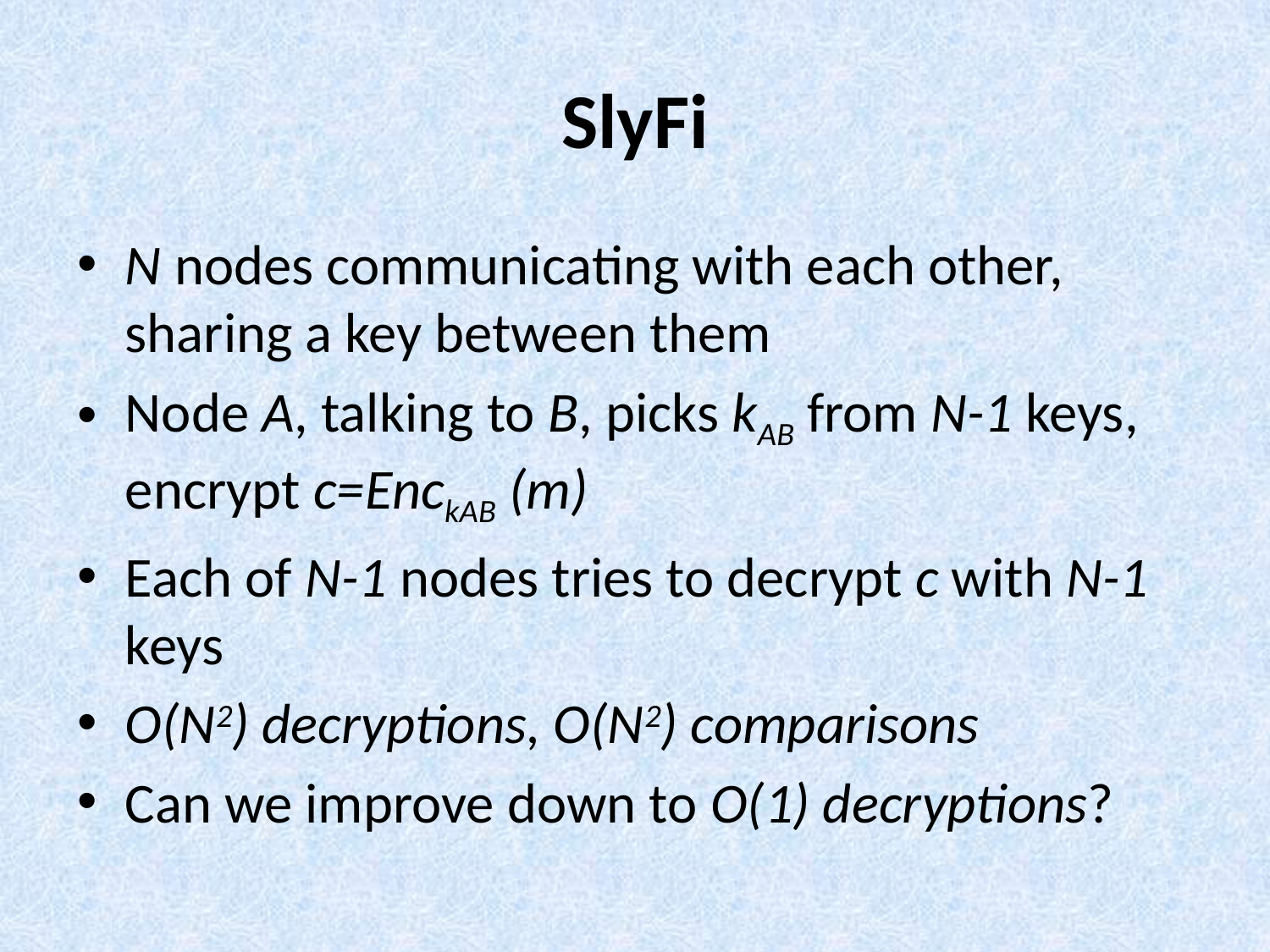

# SlyFi
N nodes communicating with each other, sharing a key between them
Node A, talking to B, picks kAB from N-1 keys, encrypt c=EnckAB (m)
Each of N-1 nodes tries to decrypt c with N-1 keys
O(N2) decryptions, O(N2) comparisons
Can we improve down to O(1) decryptions?